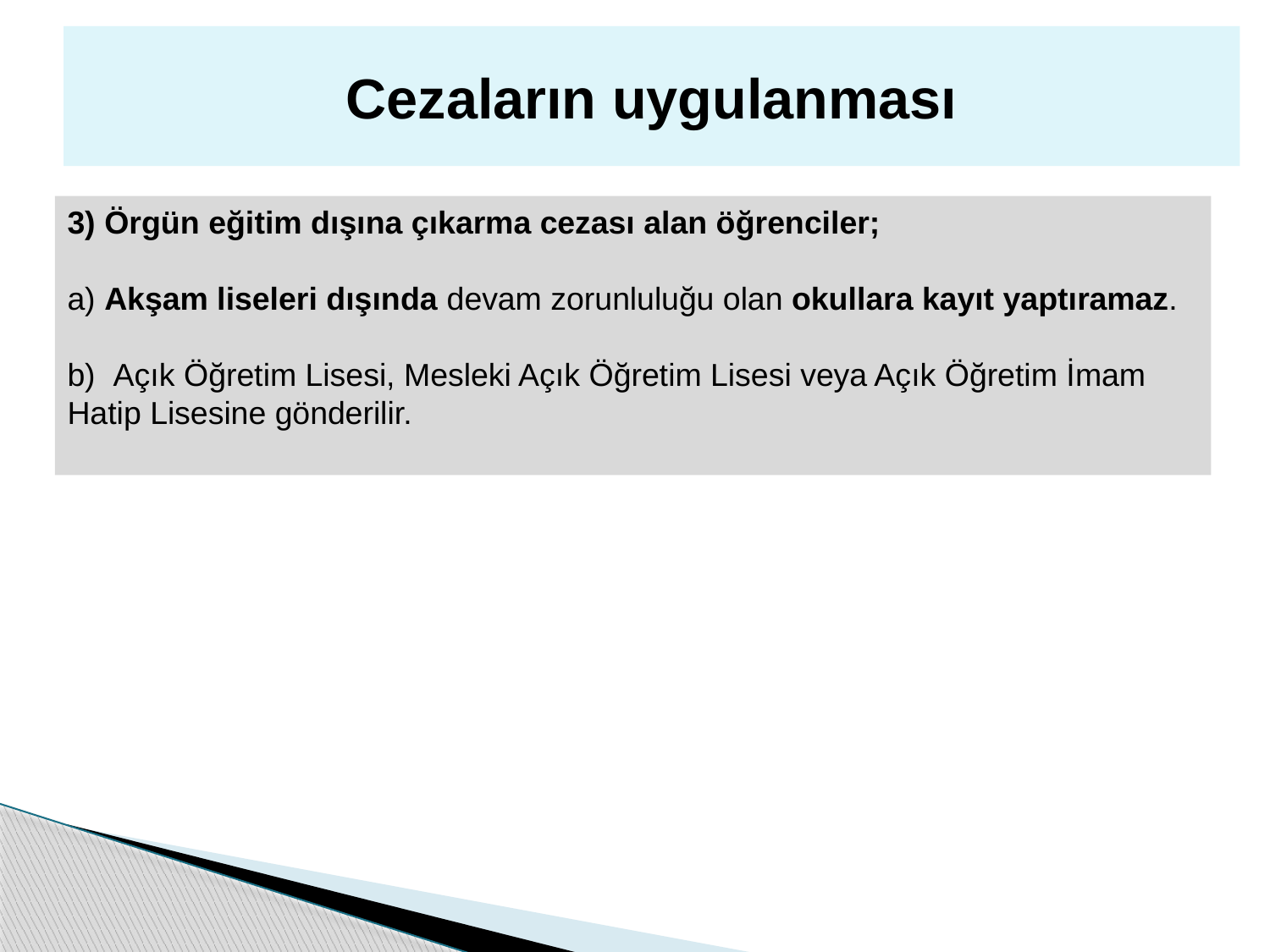

# Cezaların uygulanması
3) Örgün eğitim dışına çıkarma cezası alan öğrenciler;

a) Akşam liseleri dışında devam zorunluluğu olan okullara kayıt yaptıramaz.

b)  Açık Öğretim Lisesi, Mesleki Açık Öğretim Lisesi veya Açık Öğretim İmam Hatip Lisesine gönderilir.